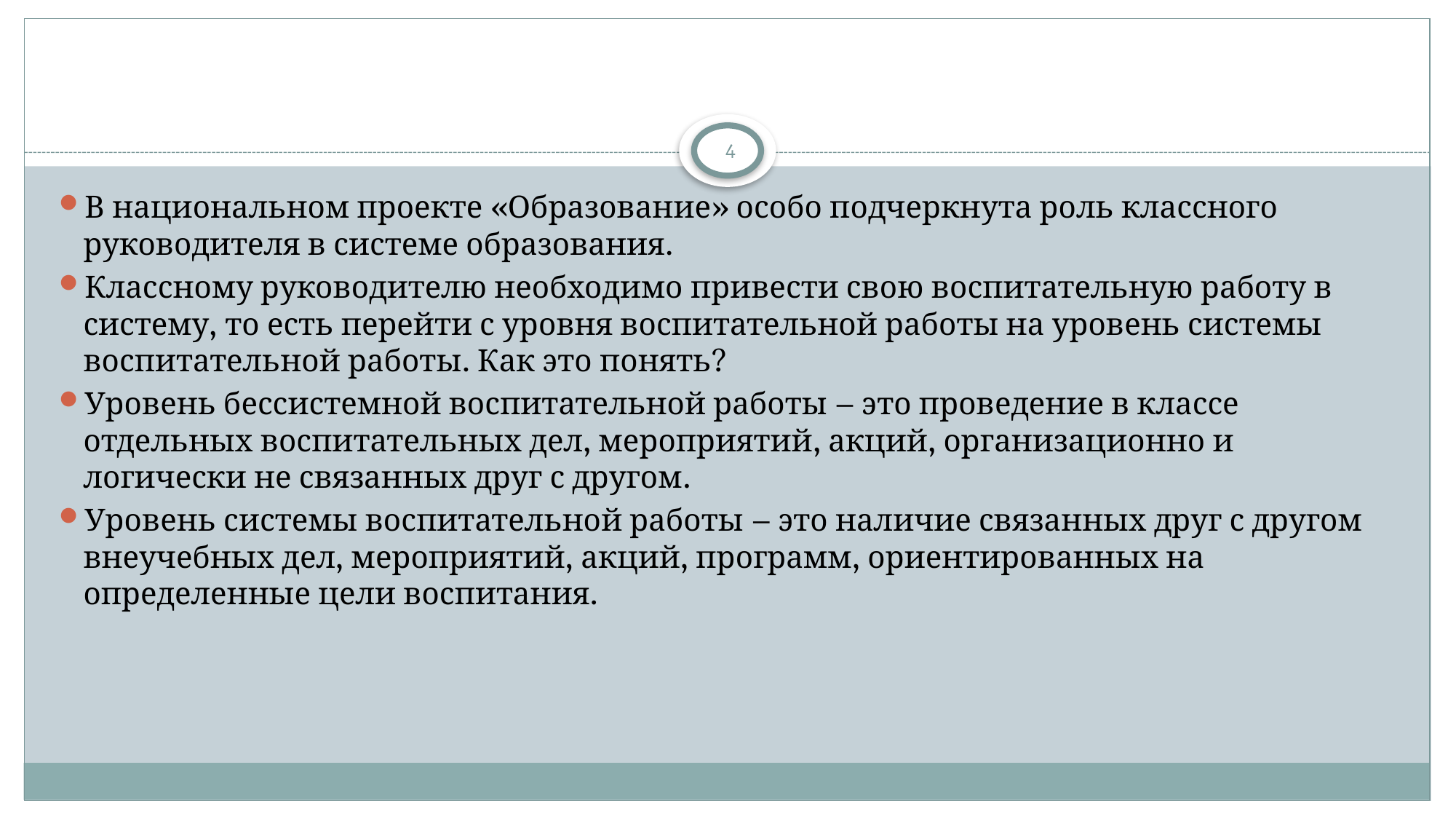

#
4
В национальном проекте «Образование» особо подчеркнута роль классного руководителя в системе образования.
Классному руководителю необходимо привести свою воспитательную работу в систему, то есть перейти с уровня воспитательной работы на уровень системы воспитательной работы. Как это понять?
Уровень бессистемной воспитательной работы – это проведение в классе отдельных воспитательных дел, мероприятий, акций, организационно и логически не связанных друг с другом.
Уровень системы воспитательной работы – это наличие связанных друг с другом внеучебных дел, мероприятий, акций, программ, ориентированных на определенные цели воспитания.